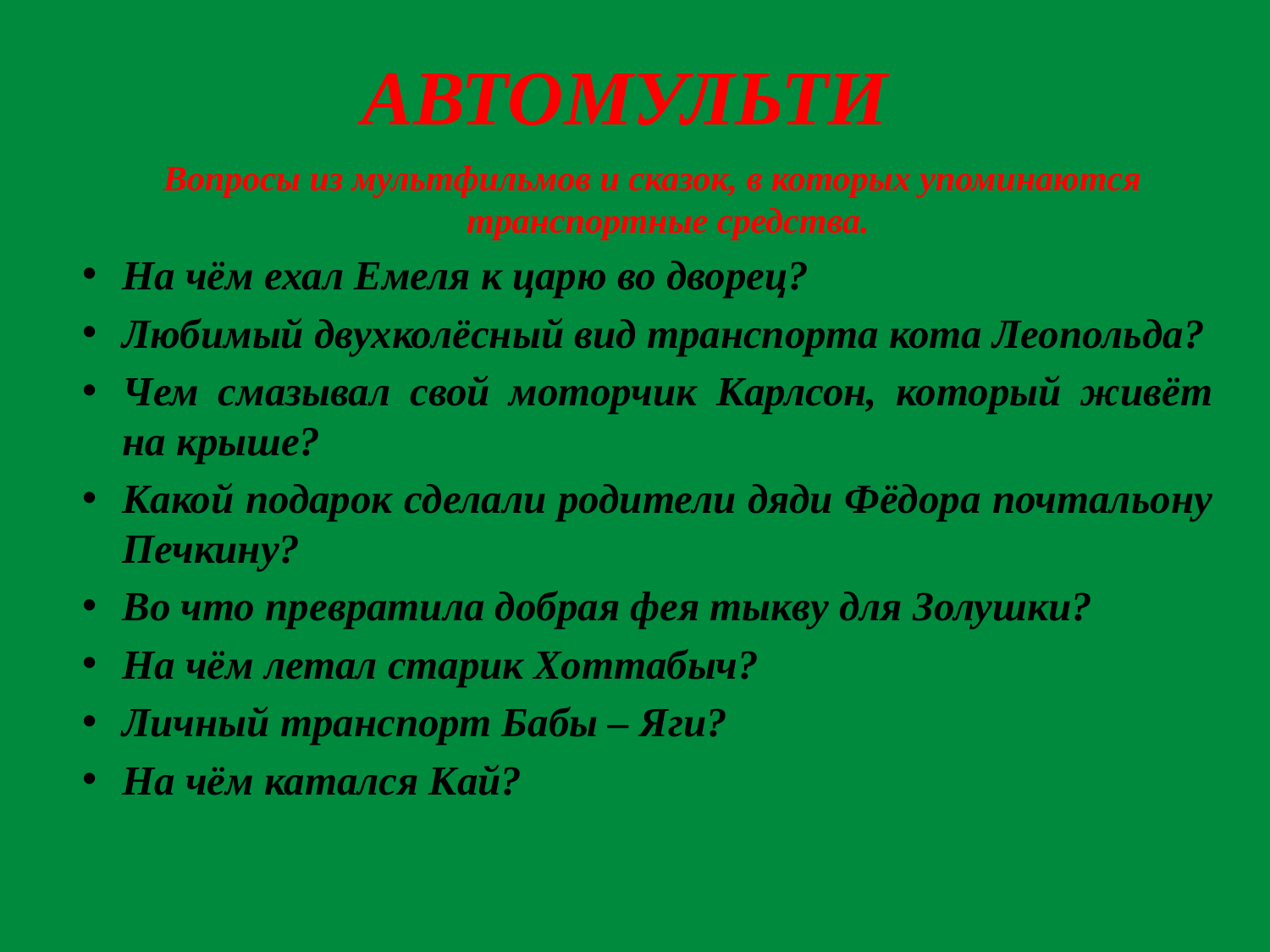

# АВТОМУЛЬТИ
 Вопросы из мультфильмов и сказок, в которых упоминаются транспортные средства.
На чём ехал Емеля к царю во дворец?
Любимый двухколёсный вид транспорта кота Леопольда?
Чем смазывал свой моторчик Карлсон, который живёт на крыше?
Какой подарок сделали родители дяди Фёдора почтальону Печкину?
Во что превратила добрая фея тыкву для Золушки?
На чём летал старик Хоттабыч?
Личный транспорт Бабы – Яги?
На чём катался Кай?